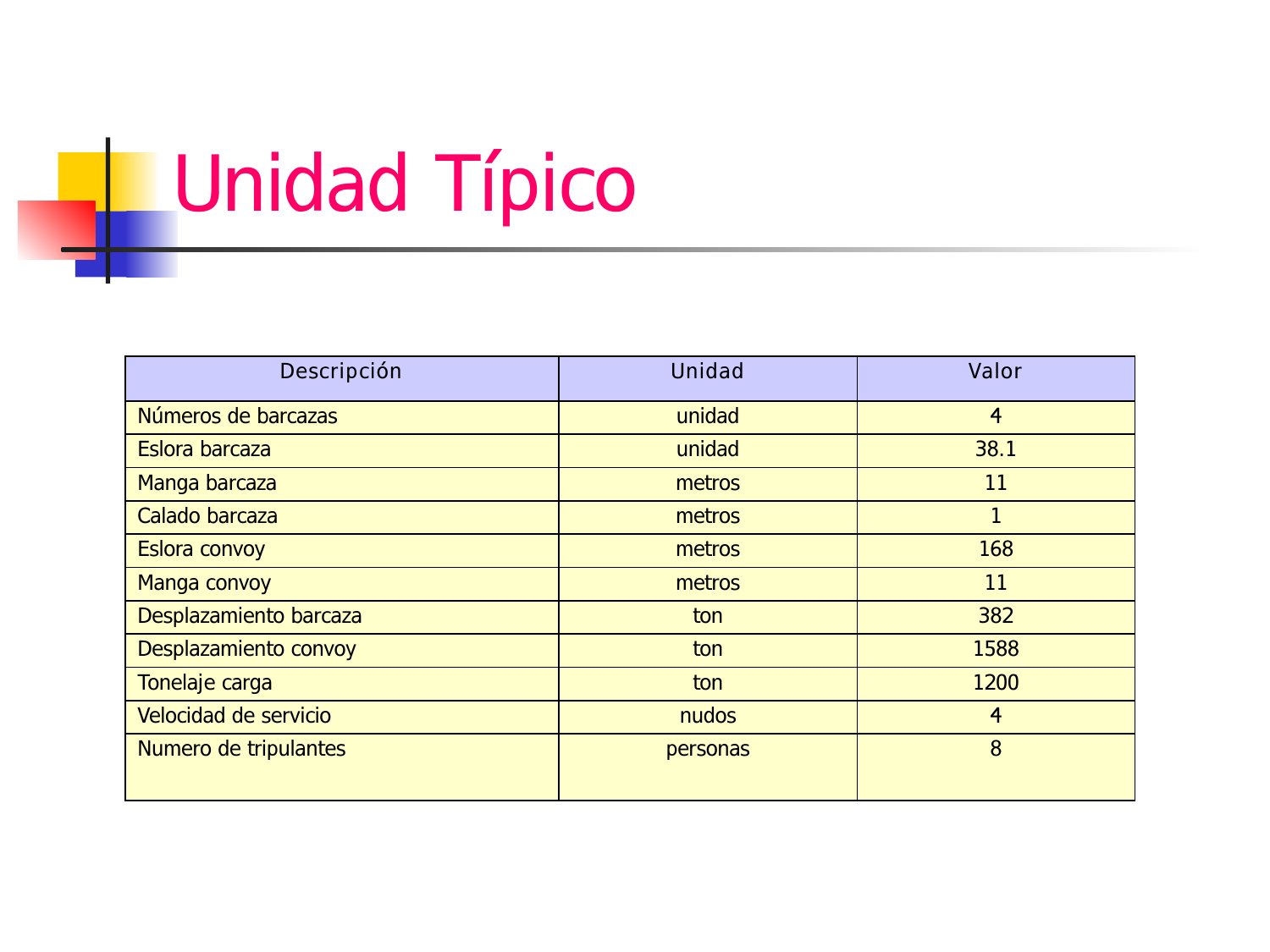

# Unidad Típico
| Descripción | Unidad | Valor |
| --- | --- | --- |
| Números de barcazas | unidad | 4 |
| Eslora barcaza | unidad | 38.1 |
| Manga barcaza | metros | 11 |
| Calado barcaza | metros | 1 |
| Eslora convoy | metros | 168 |
| Manga convoy | metros | 11 |
| Desplazamiento barcaza | ton | 382 |
| Desplazamiento convoy | ton | 1588 |
| Tonelaje carga | ton | 1200 |
| Velocidad de servicio | nudos | 4 |
| Numero de tripulantes | personas | 8 |
|  |  |  |